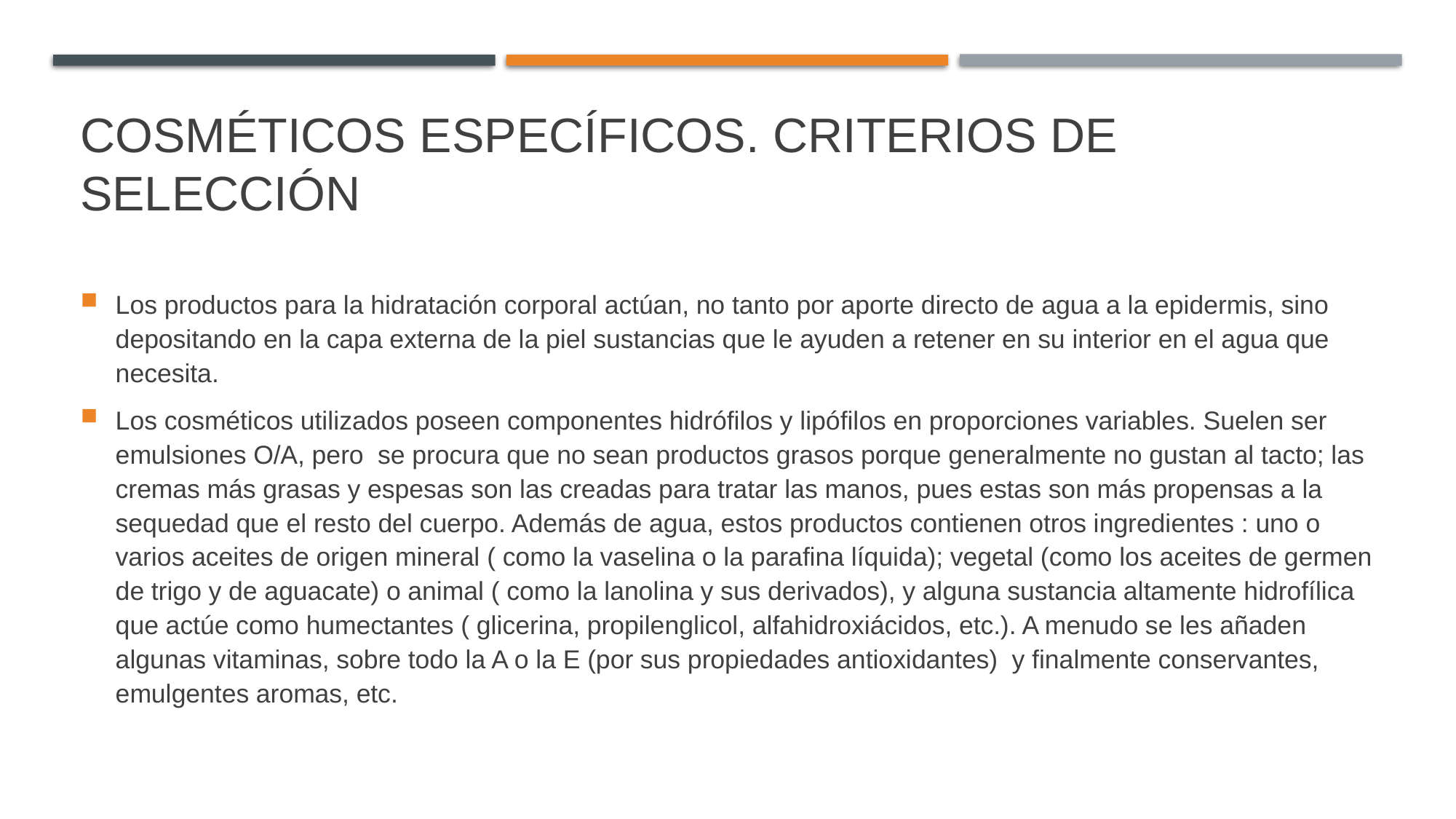

# Cosméticos específicos. CRITERIOS DE SELECCIÓN
Los productos para la hidratación corporal actúan, no tanto por aporte directo de agua a la epidermis, sino depositando en la capa externa de la piel sustancias que le ayuden a retener en su interior en el agua que necesita.
Los cosméticos utilizados poseen componentes hidrófilos y lipófilos en proporciones variables. Suelen ser emulsiones O/A, pero  se procura que no sean productos grasos porque generalmente no gustan al tacto; las cremas más grasas y espesas son las creadas para tratar las manos, pues estas son más propensas a la sequedad que el resto del cuerpo. Además de agua, estos productos contienen otros ingredientes : uno o varios aceites de origen mineral ( como la vaselina o la parafina líquida); vegetal (como los aceites de germen de trigo y de aguacate) o animal ( como la lanolina y sus derivados), y alguna sustancia altamente hidrofílica que actúe como humectantes ( glicerina, propilenglicol, alfahidroxiácidos, etc.). A menudo se les añaden algunas vitaminas, sobre todo la A o la E (por sus propiedades antioxidantes)  y finalmente conservantes, emulgentes aromas, etc.